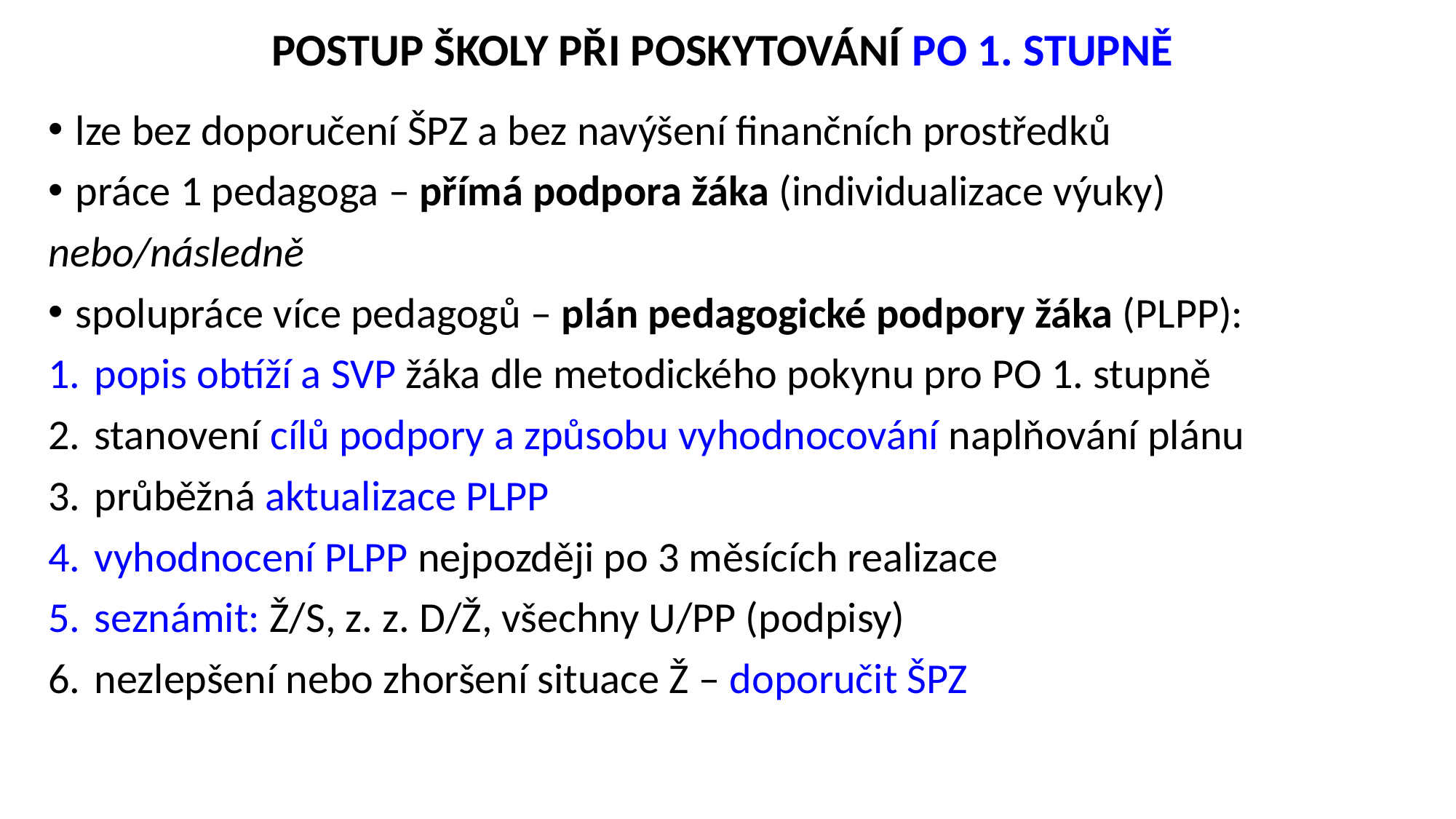

# Postup školy při poskytování PO 1. stupně
lze bez doporučení ŠPZ a bez navýšení finančních prostředků
práce 1 pedagoga – přímá podpora žáka (individualizace výuky)
nebo/následně
spolupráce více pedagogů – plán pedagogické podpory žáka (PLPP):
popis obtíží a SVP žáka dle metodického pokynu pro PO 1. stupně
stanovení cílů podpory a způsobu vyhodnocování naplňování plánu
průběžná aktualizace PLPP
vyhodnocení PLPP nejpozději po 3 měsících realizace
seznámit: Ž/S, z. z. D/Ž, všechny U/PP (podpisy)
nezlepšení nebo zhoršení situace Ž – doporučit ŠPZ